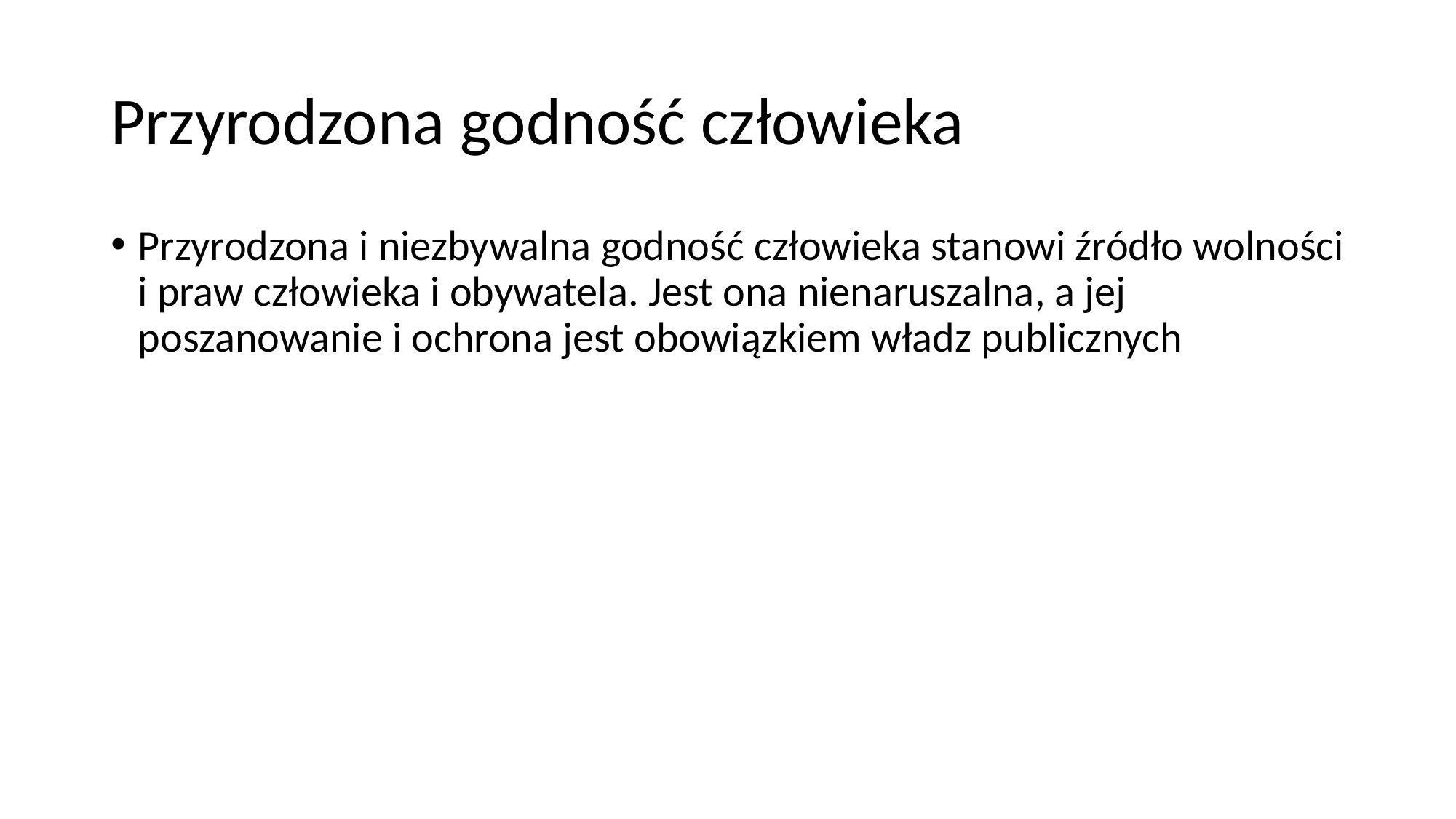

# Przyrodzona godność człowieka
Przyrodzona i niezbywalna godność człowieka stanowi źródło wolności i praw człowieka i obywatela. Jest ona nienaruszalna, a jej poszanowanie i ochrona jest obowiązkiem władz publicznych